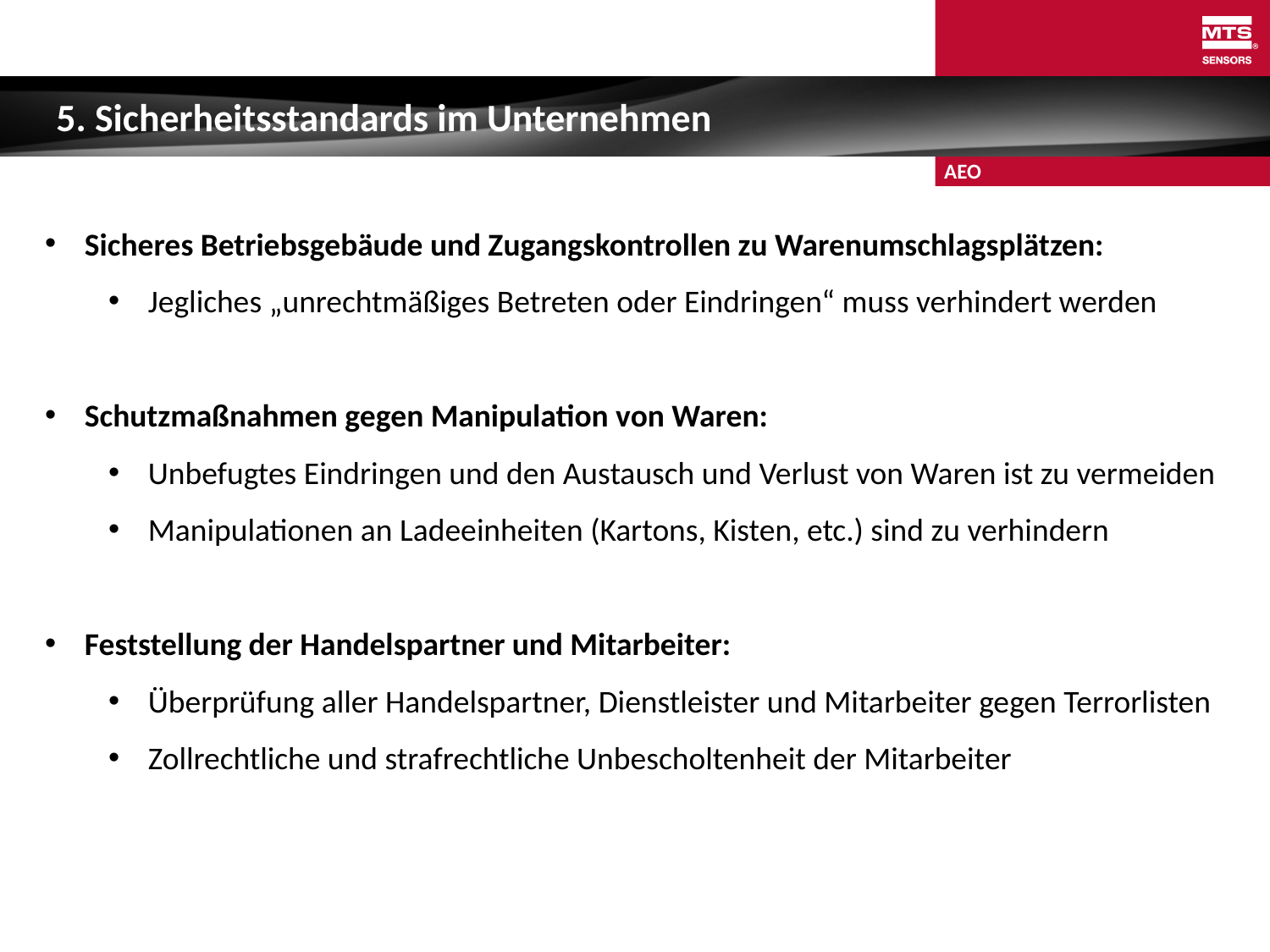

5. Sicherheitsstandards im Unternehmen
AEO
Sicheres Betriebsgebäude und Zugangskontrollen zu Warenumschlagsplätzen:
Jegliches „unrechtmäßiges Betreten oder Eindringen“ muss verhindert werden

Schutzmaßnahmen gegen Manipulation von Waren:
Unbefugtes Eindringen und den Austausch und Verlust von Waren ist zu vermeiden
Manipulationen an Ladeeinheiten (Kartons, Kisten, etc.) sind zu verhindern

Feststellung der Handelspartner und Mitarbeiter:
Überprüfung aller Handelspartner, Dienstleister und Mitarbeiter gegen Terrorlisten
Zollrechtliche und strafrechtliche Unbescholtenheit der Mitarbeiter